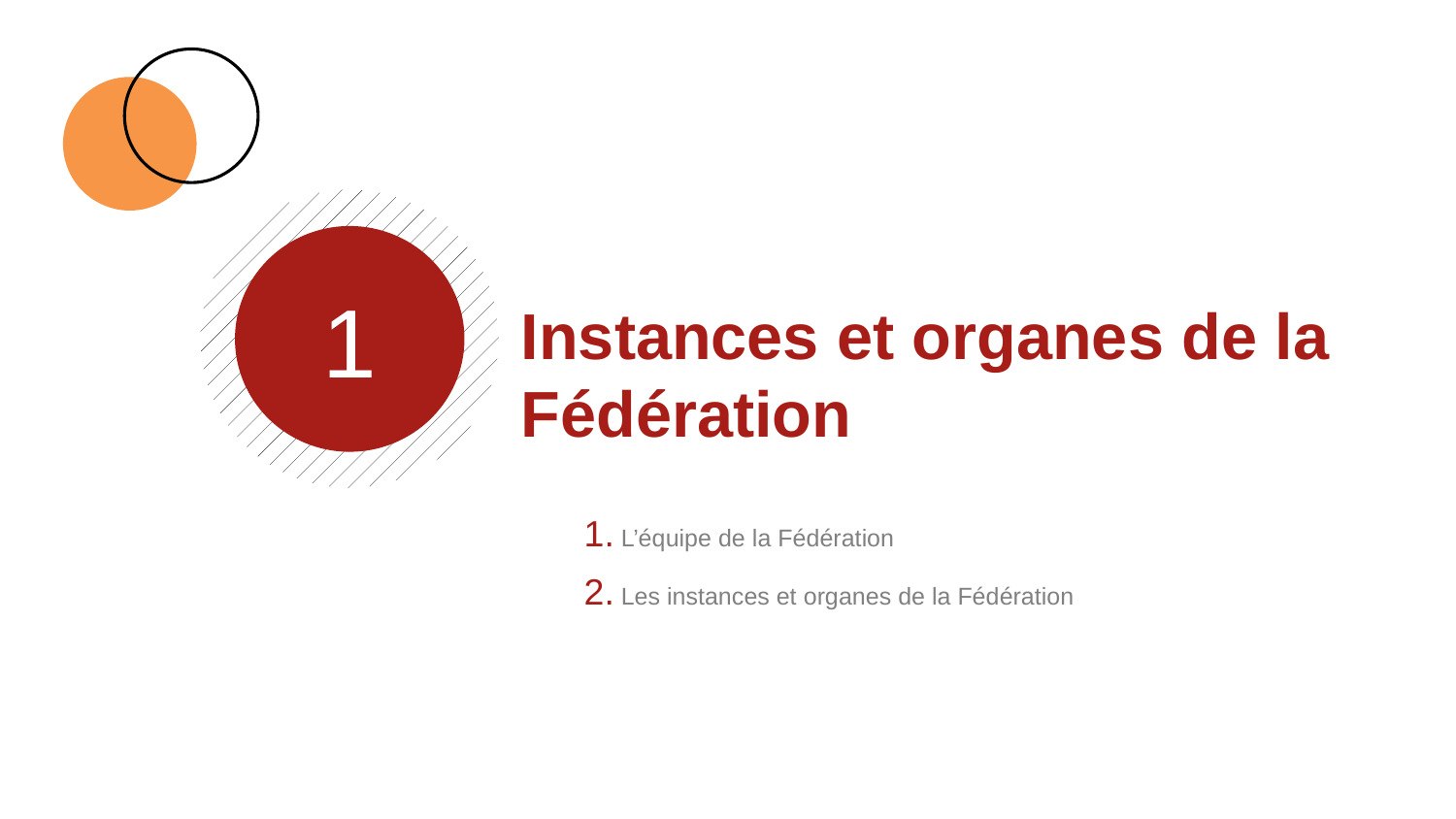

1
Instances et organes de la Fédération
 L’équipe de la Fédération
 Les instances et organes de la Fédération